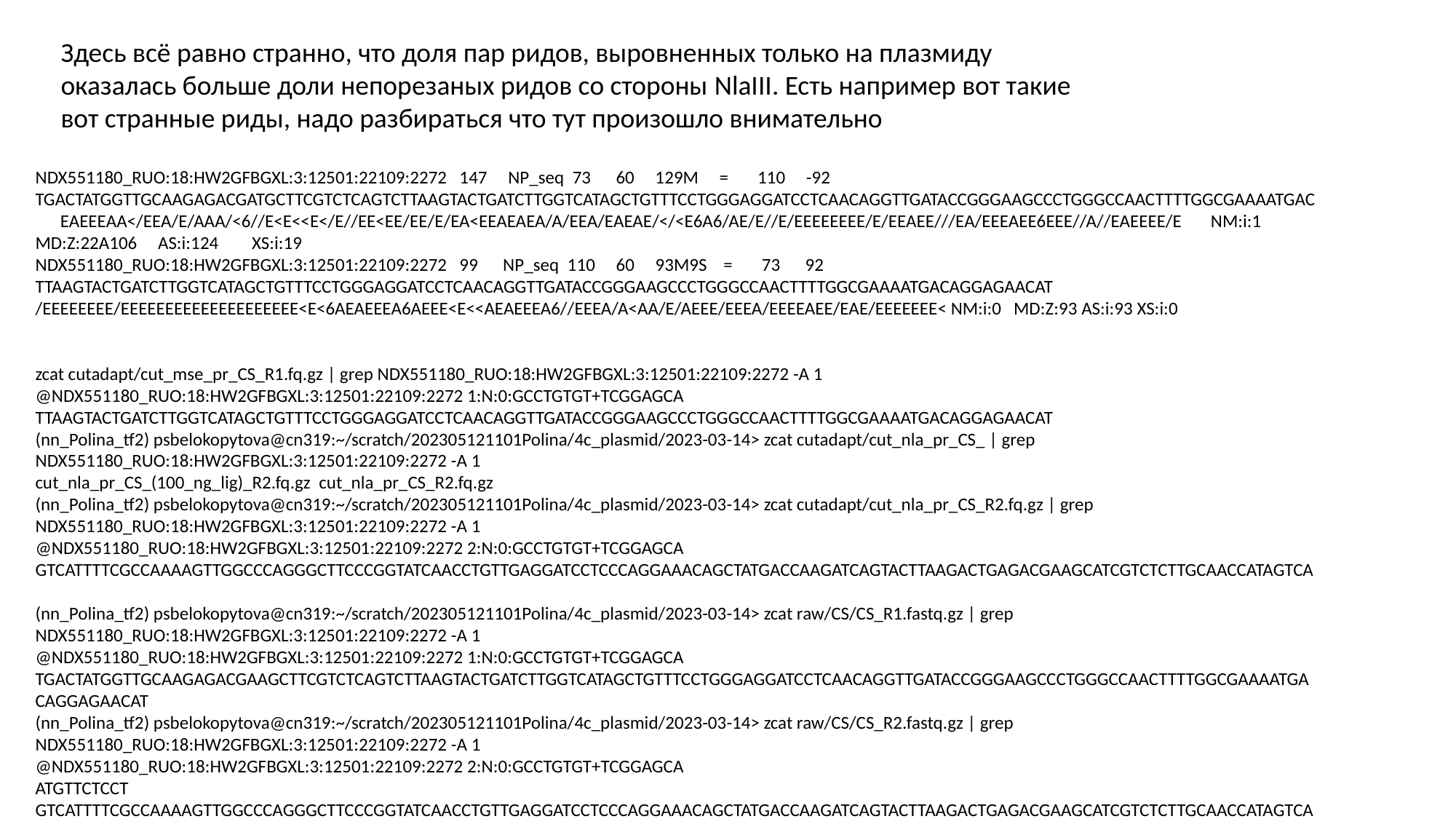

Здесь всё равно странно, что доля пар ридов, выровненных только на плазмиду оказалась больше доли непорезаных ридов со стороны NlaIII. Есть например вот такие вот странные риды, надо разбираться что тут произошло внимательно
NDX551180_RUO:18:HW2GFBGXL:3:12501:22109:2272   147     NP_seq  73      60     129M     =       110     -92     TGACTATGGTTGCAAGAGACGATGCTTCGTCTCAGTCTTAAGTACTGATCTTGGTCATAGCTGTTTCCTGGGAGGATCCTCAACAGGTTGATACCGGGAAGCCCTGGGCCAACTTTTGGCGAAAATGAC       EAEEEAA</EEA/E/AAA/<6//E<E<<E</E//EE<EE/EE/E/EA<EEAEAEA/A/EEA/EAEAE/</<E6A6/AE/E//E/EEEEEEEE/E/EEAEE///EA/EEEAEE6EEE//A//EAEEEE/E       NM:i:1  MD:Z:22A106     AS:i:124        XS:i:19
NDX551180_RUO:18:HW2GFBGXL:3:12501:22109:2272   99      NP_seq  110     60     93M9S    =       73      92      TTAAGTACTGATCTTGGTCATAGCTGTTTCCTGGGAGGATCCTCAACAGGTTGATACCGGGAAGCCCTGGGCCAACTTTTGGCGAAAATGACAGGAGAACAT  /EEEEEEEE/EEEEEEEEEEEEEEEEEEEE<E<6AEAEEEA6AEEE<E<<AEAEEEA6//EEEA/A<AA/E/AEEE/EEEA/EEEEAEE/EAE/EEEEEEE< NM:i:0   MD:Z:93 AS:i:93 XS:i:0

zcat cutadapt/cut_mse_pr_CS_R1.fq.gz | grep NDX551180_RUO:18:HW2GFBGXL:3:12501:22109:2272 -A 1
@NDX551180_RUO:18:HW2GFBGXL:3:12501:22109:2272 1:N:0:GCCTGTGT+TCGGAGCA
TTAAGTACTGATCTTGGTCATAGCTGTTTCCTGGGAGGATCCTCAACAGGTTGATACCGGGAAGCCCTGGGCCAACTTTTGGCGAAAATGACAGGAGAACAT
(nn_Polina_tf2) psbelokopytova@cn319:~/scratch/202305121101Polina/4c_plasmid/2023-03-14> zcat cutadapt/cut_nla_pr_CS_ | grep NDX551180_RUO:18:HW2GFBGXL:3:12501:22109:2272 -A 1
cut_nla_pr_CS_(100_ng_lig)_R2.fq.gz  cut_nla_pr_CS_R2.fq.gz
(nn_Polina_tf2) psbelokopytova@cn319:~/scratch/202305121101Polina/4c_plasmid/2023-03-14> zcat cutadapt/cut_nla_pr_CS_R2.fq.gz | grep NDX551180_RUO:18:HW2GFBGXL:3:12501:22109:2272 -A 1
@NDX551180_RUO:18:HW2GFBGXL:3:12501:22109:2272 2:N:0:GCCTGTGT+TCGGAGCA
GTCATTTTCGCCAAAAGTTGGCCCAGGGCTTCCCGGTATCAACCTGTTGAGGATCCTCCCAGGAAACAGCTATGACCAAGATCAGTACTTAAGACTGAGACGAAGCATCGTCTCTTGCAACCATAGTCA

(nn_Polina_tf2) psbelokopytova@cn319:~/scratch/202305121101Polina/4c_plasmid/2023-03-14> zcat raw/CS/CS_R1.fastq.gz | grep NDX551180_RUO:18:HW2GFBGXL:3:12501:22109:2272 -A 1
@NDX551180_RUO:18:HW2GFBGXL:3:12501:22109:2272 1:N:0:GCCTGTGT+TCGGAGCA
TGACTATGGTTGCAAGAGACGAAGCTTCGTCTCAGTCTTAAGTACTGATCTTGGTCATAGCTGTTTCCTGGGAGGATCCTCAACAGGTTGATACCGGGAAGCCCTGGGCCAACTTTTGGCGAAAATGACAGGAGAACAT
(nn_Polina_tf2) psbelokopytova@cn319:~/scratch/202305121101Polina/4c_plasmid/2023-03-14> zcat raw/CS/CS_R2.fastq.gz | grep NDX551180_RUO:18:HW2GFBGXL:3:12501:22109:2272 -A 1
@NDX551180_RUO:18:HW2GFBGXL:3:12501:22109:2272 2:N:0:GCCTGTGT+TCGGAGCA
ATGTTCTCCT GTCATTTTCGCCAAAAGTTGGCCCAGGGCTTCCCGGTATCAACCTGTTGAGGATCCTCCCAGGAAACAGCTATGACCAAGATCAGTACTTAAGACTGAGACGAAGCATCGTCTCTTGCAACCATAGTCA